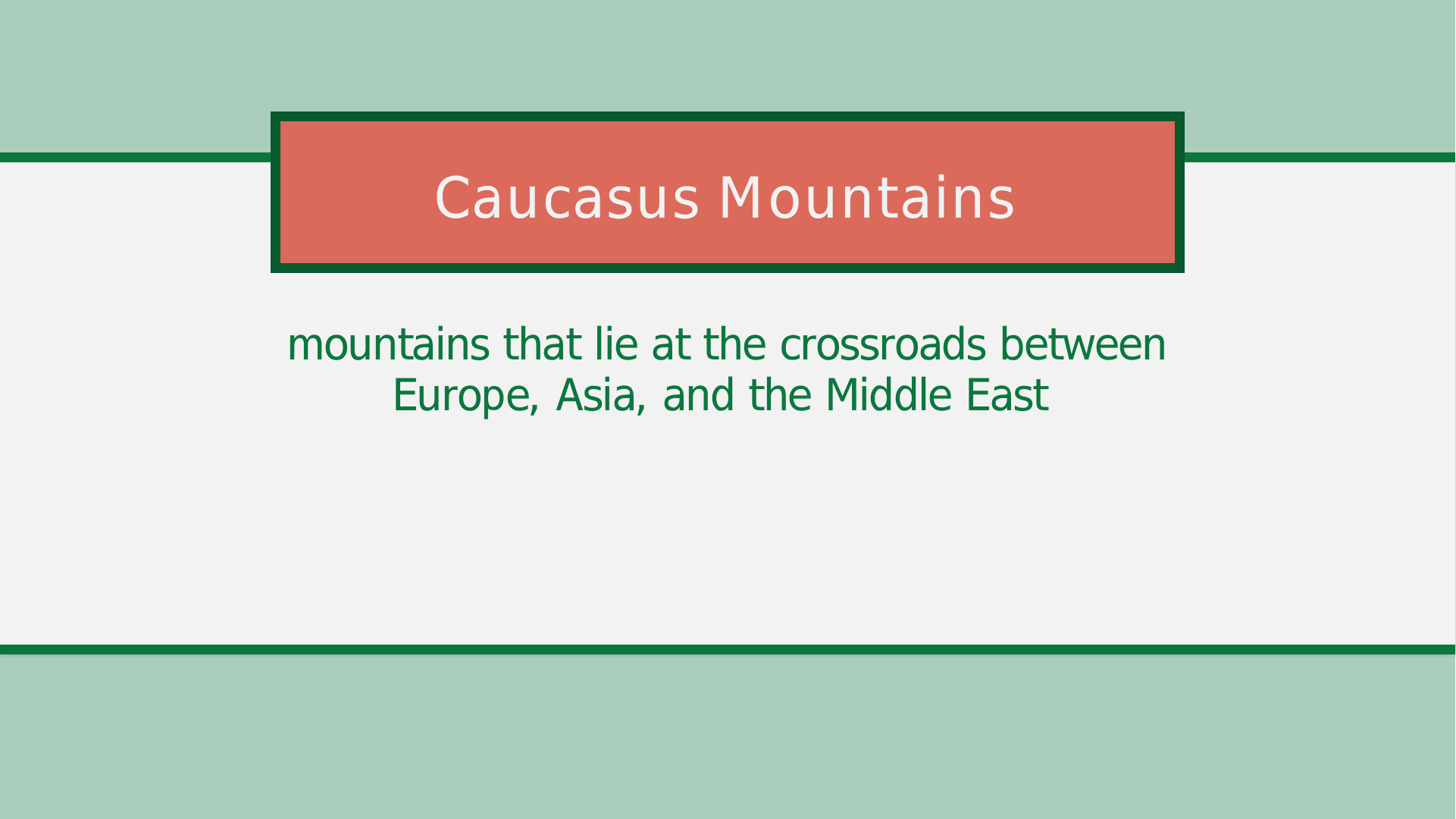

# Caucasus Mountains
mountains that lie at the crossroads between Europe, Asia, and the Middle East